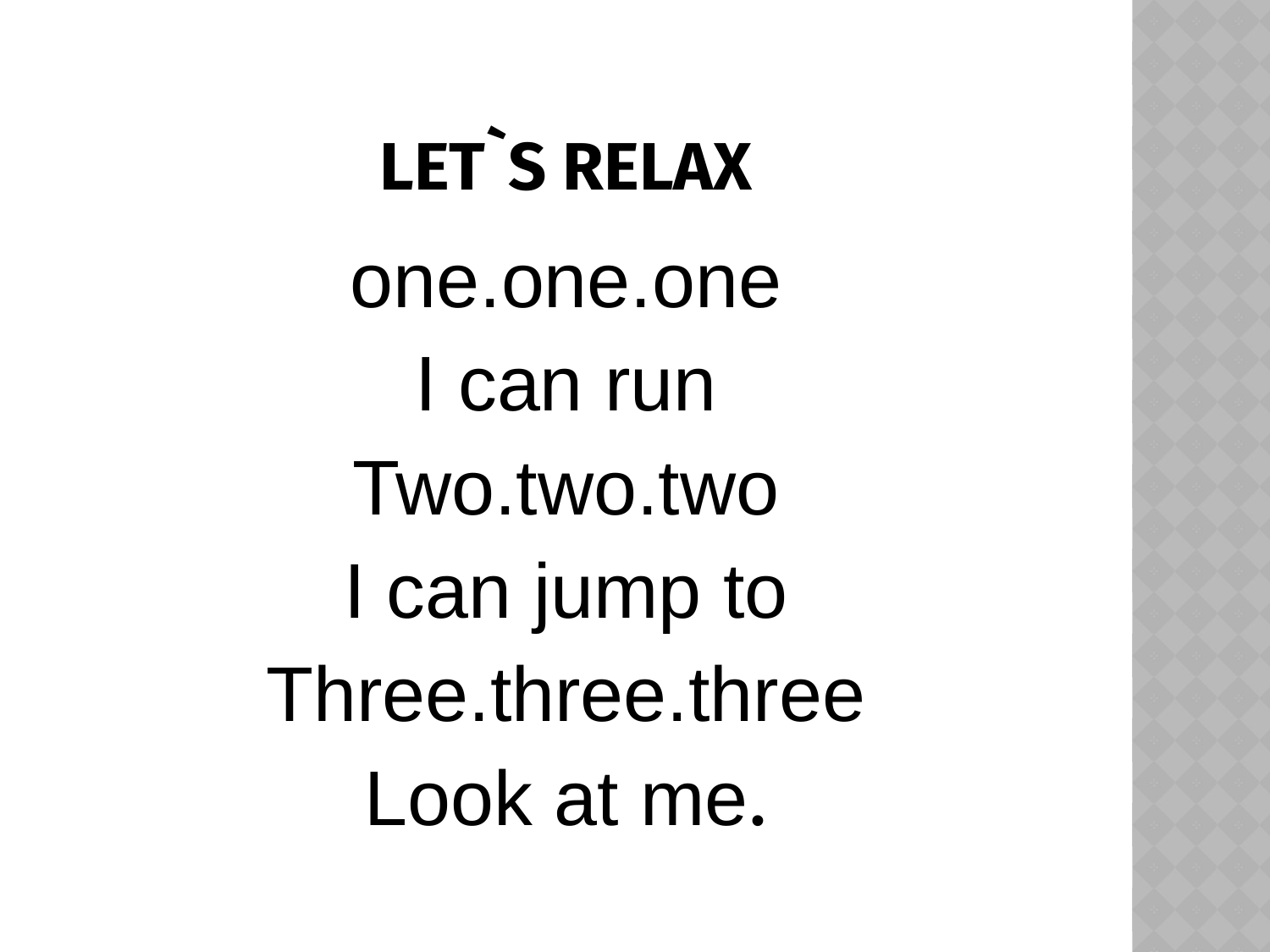

# Let`s relax
one.one.one
I can run
Two.two.two
I can jump to
Three.three.three
Look at me.